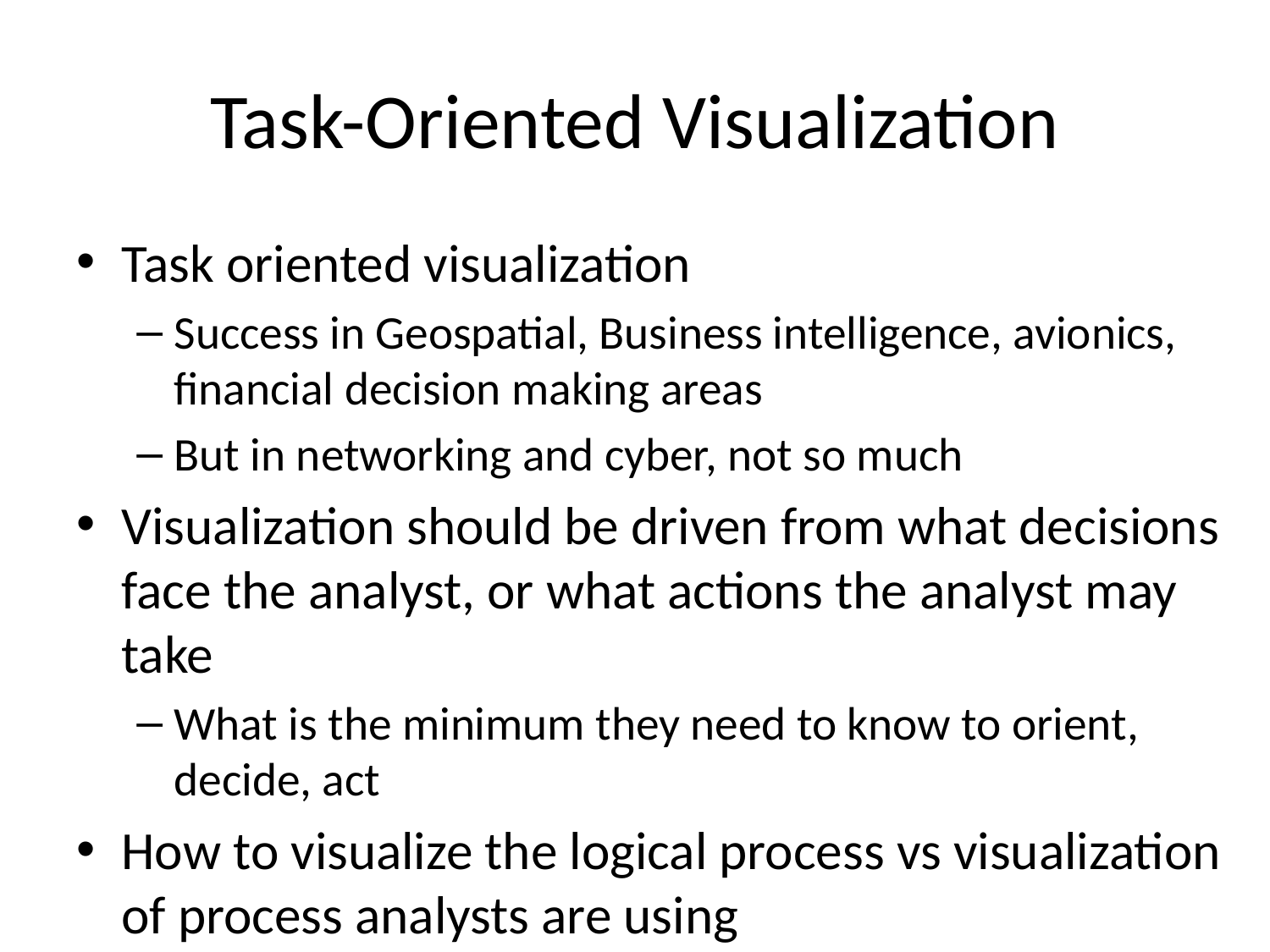

# Task-Oriented Visualization
Task oriented visualization
Success in Geospatial, Business intelligence, avionics, financial decision making areas
But in networking and cyber, not so much
Visualization should be driven from what decisions face the analyst, or what actions the analyst may take
What is the minimum they need to know to orient, decide, act
How to visualize the logical process vs visualization of process analysts are using